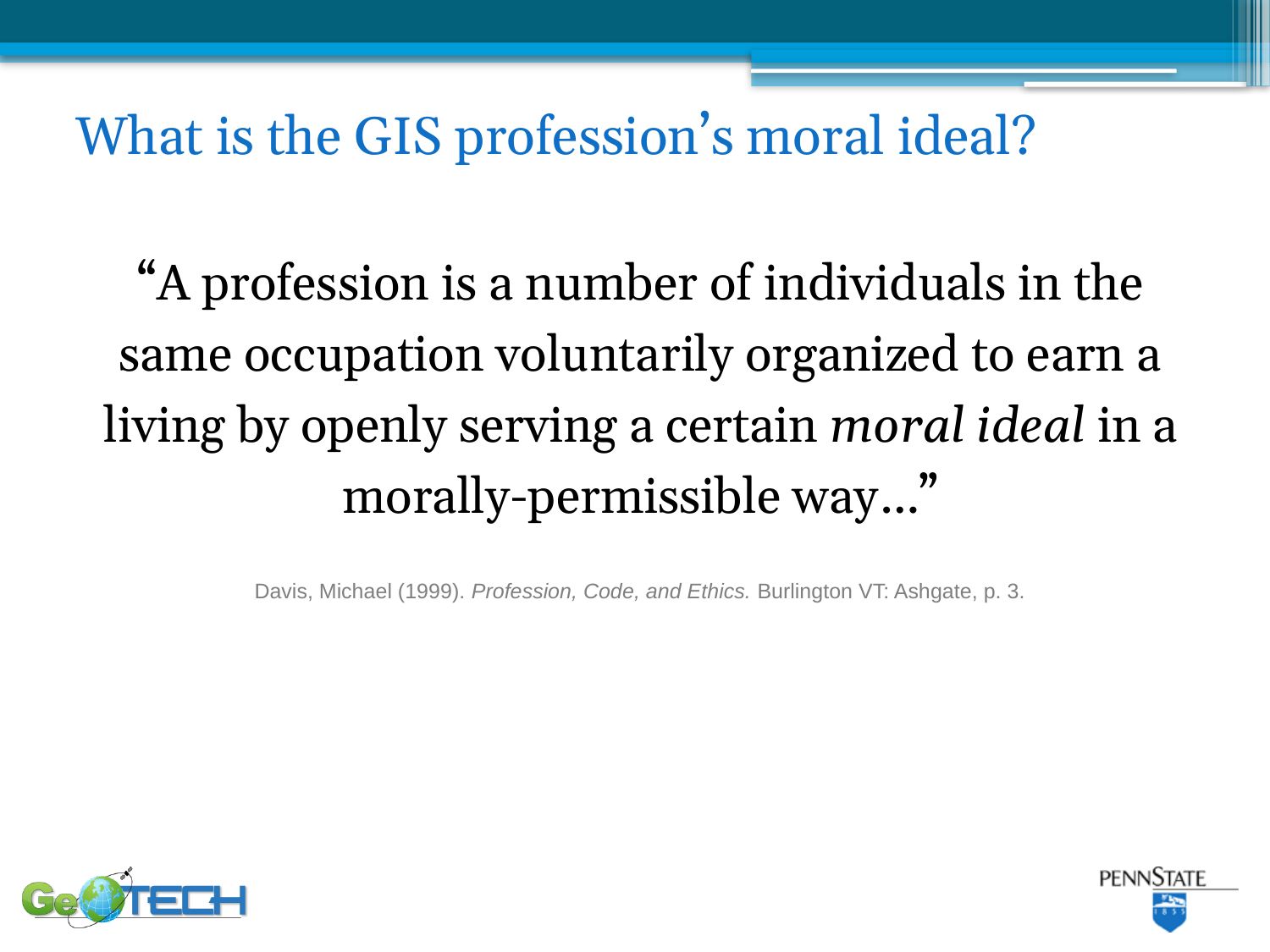

What is the GIS profession’s moral ideal?
“A profession is a number of individuals in the same occupation voluntarily organized to earn a living by openly serving a certain moral ideal in a morally-permissible way…”
Davis, Michael (1999). Profession, Code, and Ethics. Burlington VT: Ashgate, p. 3.